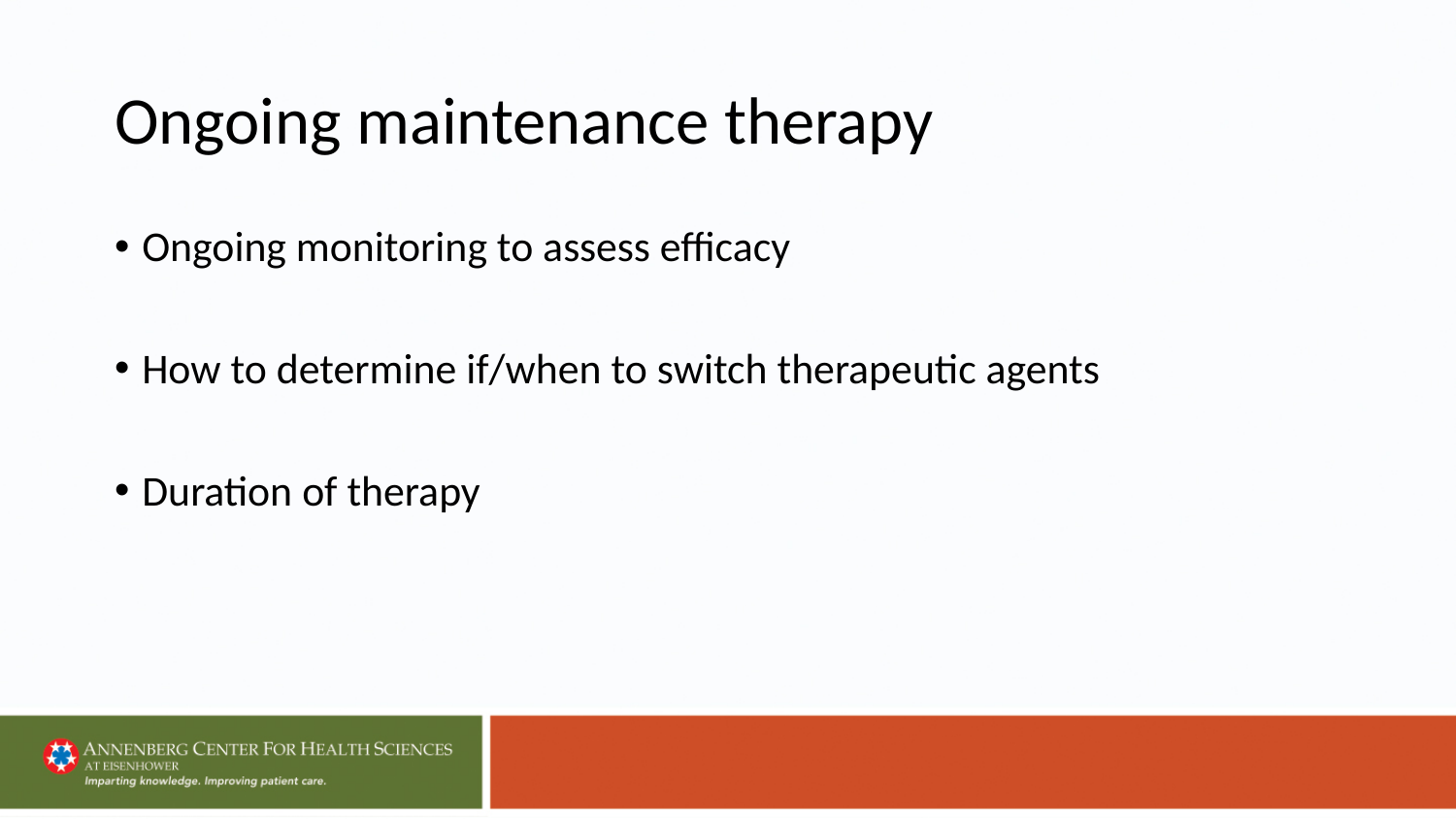

# Ongoing maintenance therapy
Ongoing monitoring to assess efficacy

How to determine if/when to switch therapeutic agents

Duration of therapy